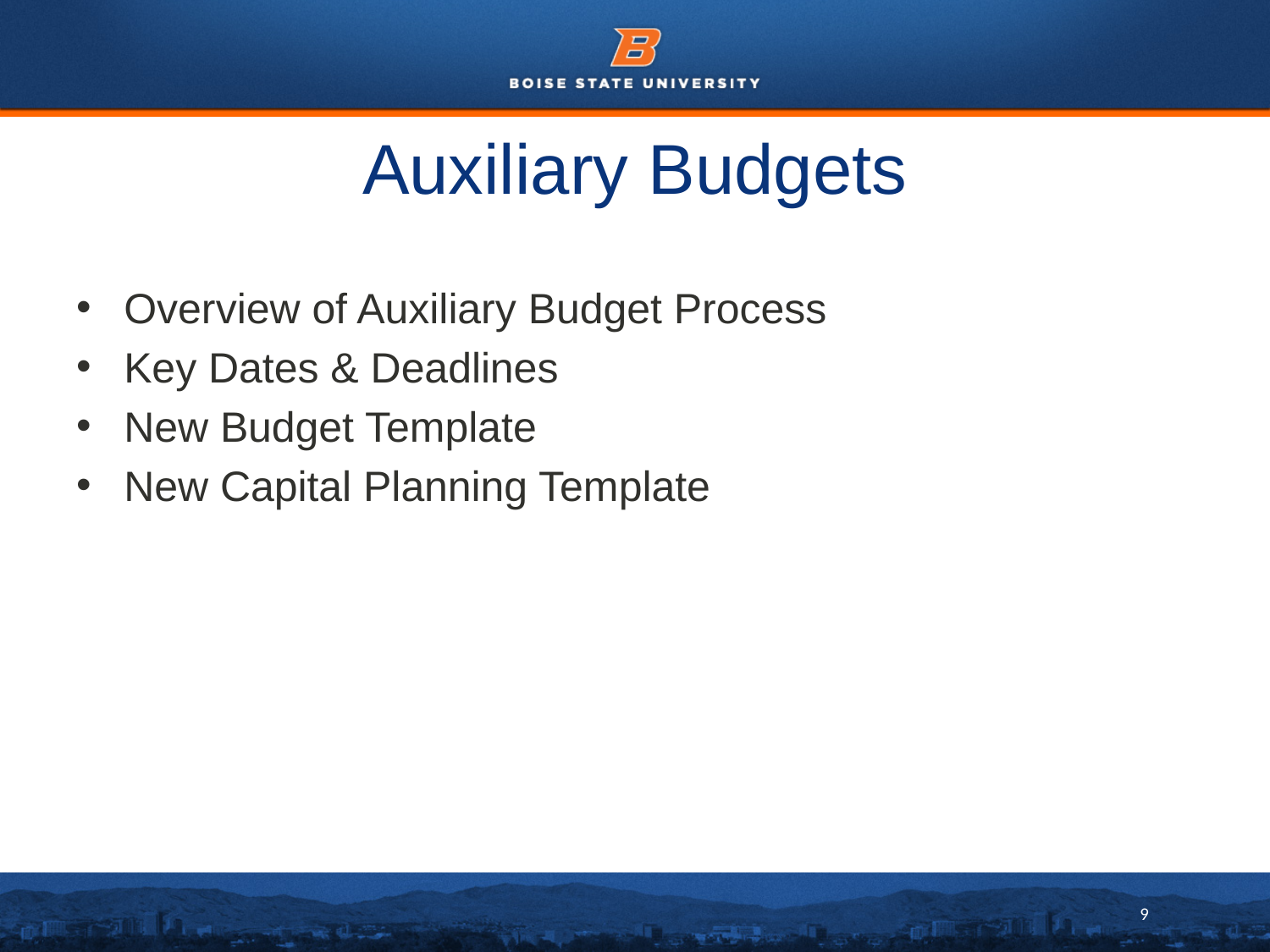

# Auxiliary Budgets
Overview of Auxiliary Budget Process
Key Dates & Deadlines
New Budget Template
New Capital Planning Template